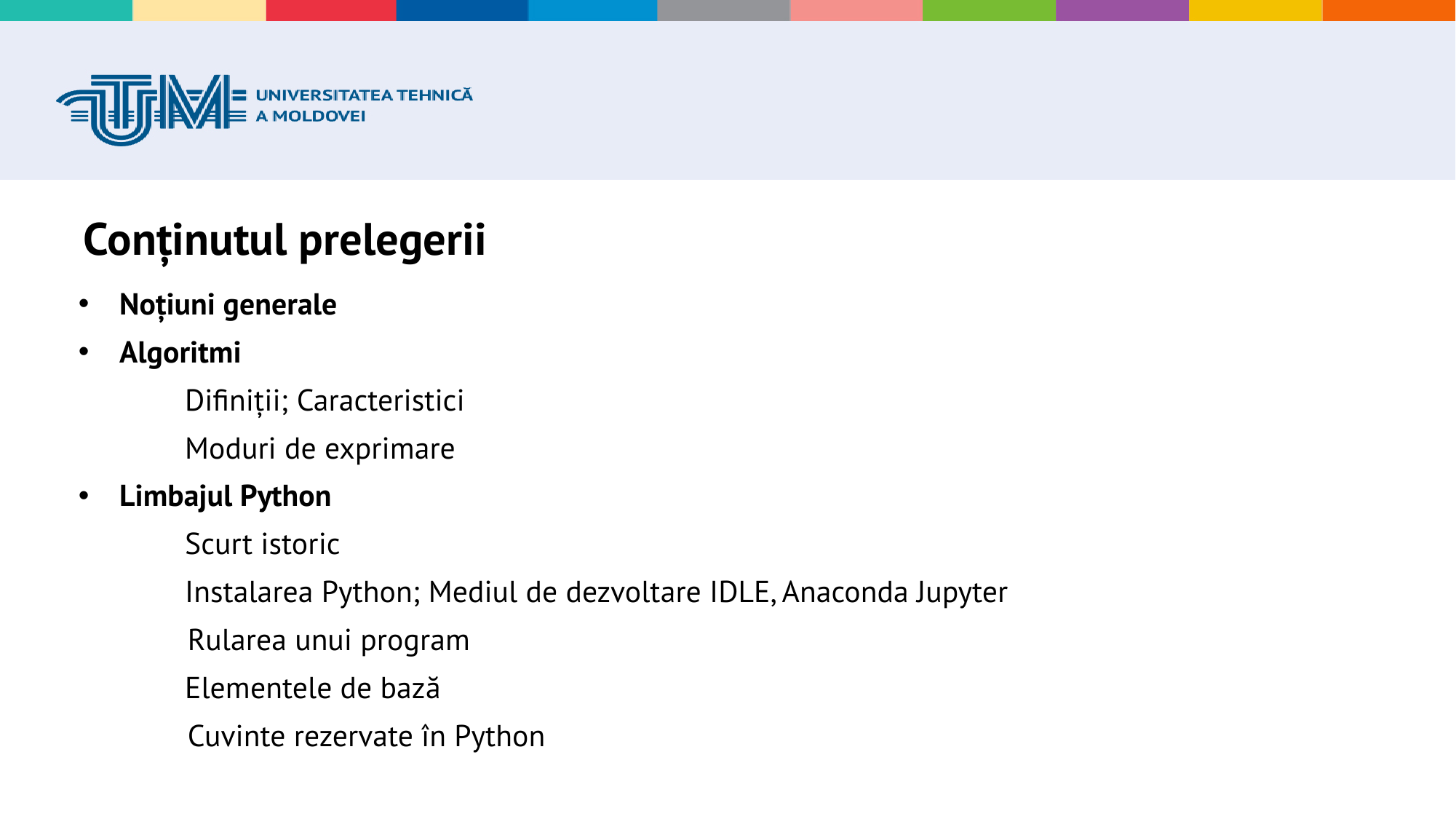

# Conținutul prelegerii
Noțiuni generale
Algoritmi
             Difiniții; Caracteristici
             Moduri de exprimare
Limbajul Python
             Scurt istoric
             Instalarea Python; Mediul de dezvoltare IDLE, Anaconda Jupyter
	Rularea unui program
             Elementele de bază
	Cuvinte rezervate în Python